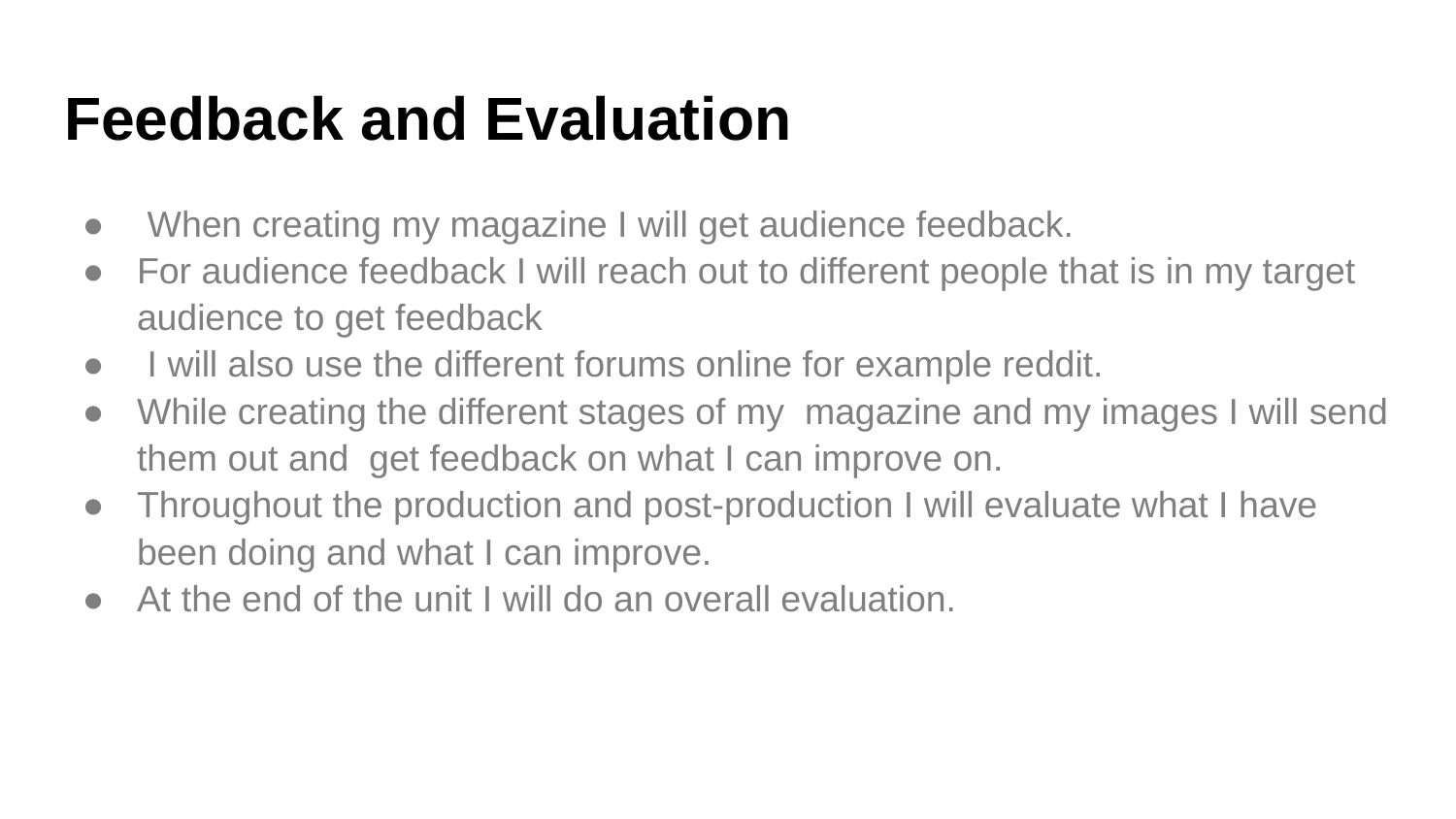

# Feedback and Evaluation
 When creating my magazine I will get audience feedback.
For audience feedback I will reach out to different people that is in my target audience to get feedback
 I will also use the different forums online for example reddit.
While creating the different stages of my  magazine and my images I will send them out and  get feedback on what I can improve on.
Throughout the production and post-production I will evaluate what I have been doing and what I can improve.
At the end of the unit I will do an overall evaluation.